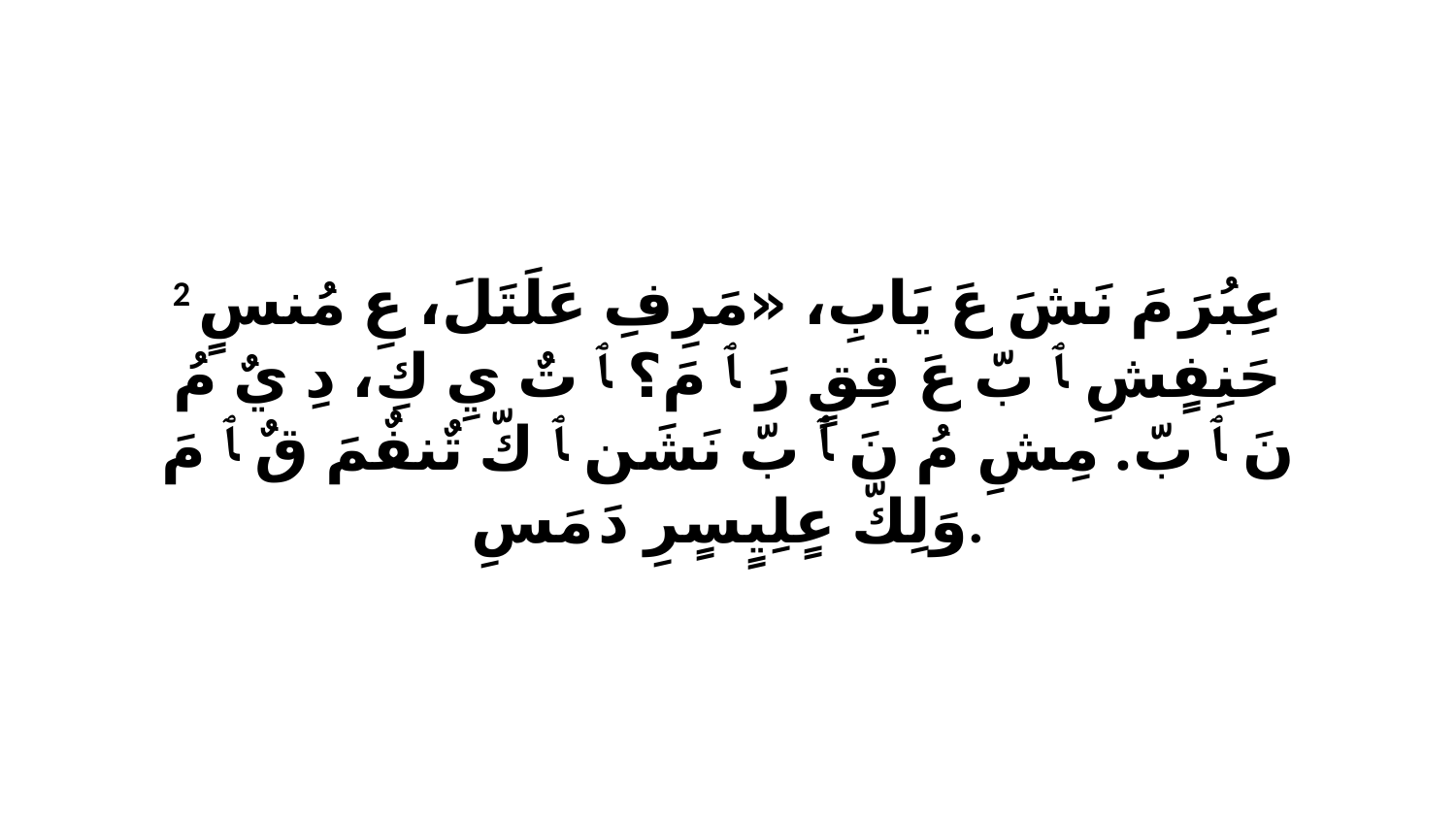

2 عِبُرَ مَ نَشَ عَ يَابِ، «مَرِفِ عَلَتَلَ، عِ مُنسٍ حَنِفٍشِ ﭑ بّ عَ قِقٍ رَ ﭑ مَ؟ ﭑ تٌ يِ كِ، دِ يٌ مُ نَ ﭑ بّ. مِشِ مُ نَ ﭑ بّ نَشَن ﭑ كّ تٌنفٌمَ قٌ ﭑ مَ وَلِكّ عٍلِيٍسٍرِ دَ مَسِ.